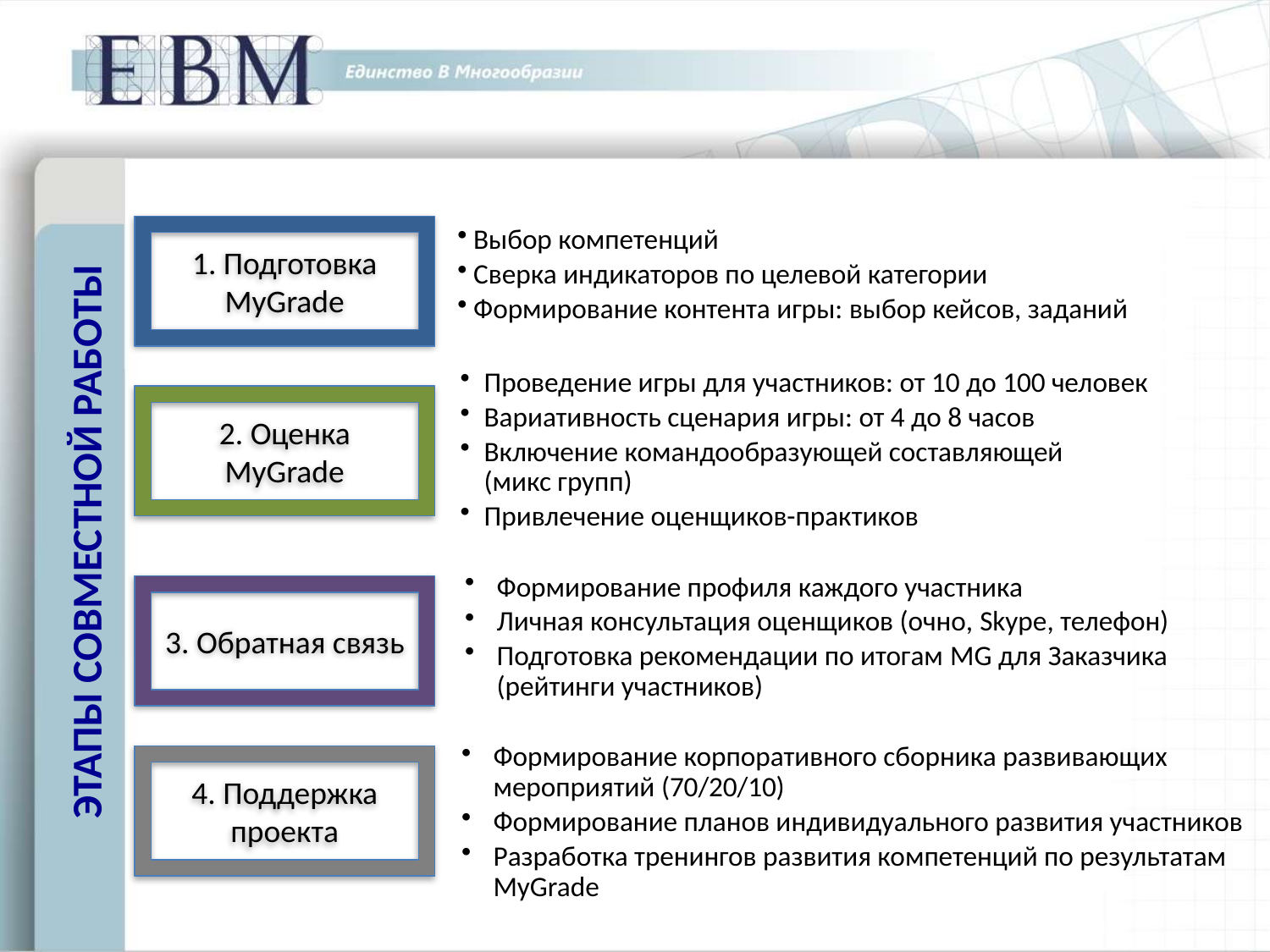

1. Подготовка MyGrade
Выбор компетенций
Сверка индикаторов по целевой категории
Формирование контента игры: выбор кейсов, заданий
Проведение игры для участников: от 10 до 100 человек
Вариативность сценария игры: от 4 до 8 часов
Включение командообразующей составляющей
(микс групп)
Привлечение оценщиков-практиков
2. Оценка MyGrade
# ЭТАПЫ СОВМЕСТНОЙ РАБОТЫ
Формирование профиля каждого участника
Личная консультация оценщиков (очно, Skype, телефон)
Подготовка рекомендации по итогам MG для Заказчика (рейтинги участников)
3. Обратная связь
Формирование корпоративного сборника развивающих мероприятий (70/20/10)
Формирование планов индивидуального развития участников
Разработка тренингов развития компетенций по результатам MyGrade
4. Поддержка проекта